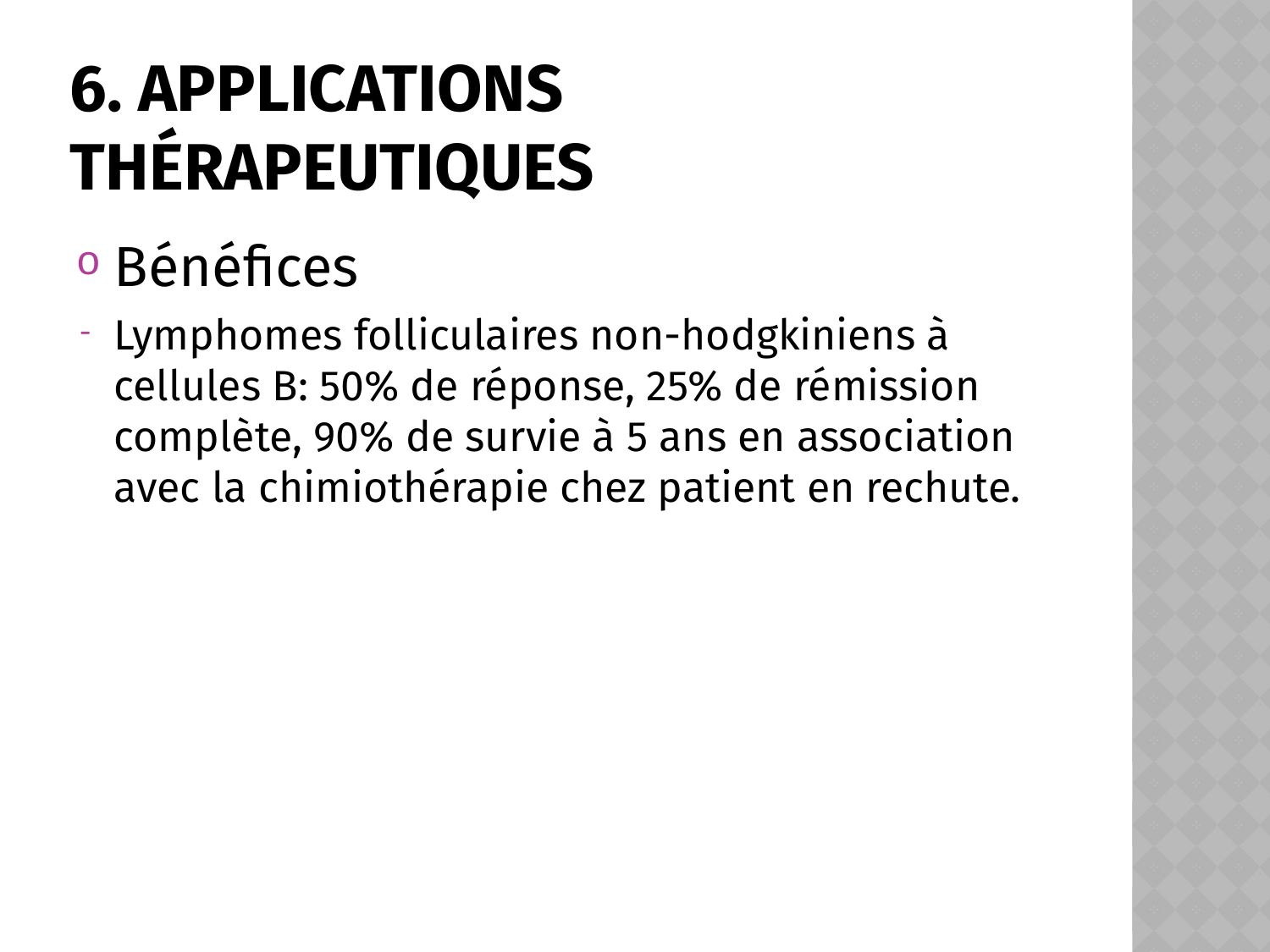

# 6. Applications thérapeutiques
Bénéfices
Lymphomes folliculaires non-hodgkiniens à cellules B: 50% de réponse, 25% de rémission complète, 90% de survie à 5 ans en association avec la chimiothérapie chez patient en rechute.